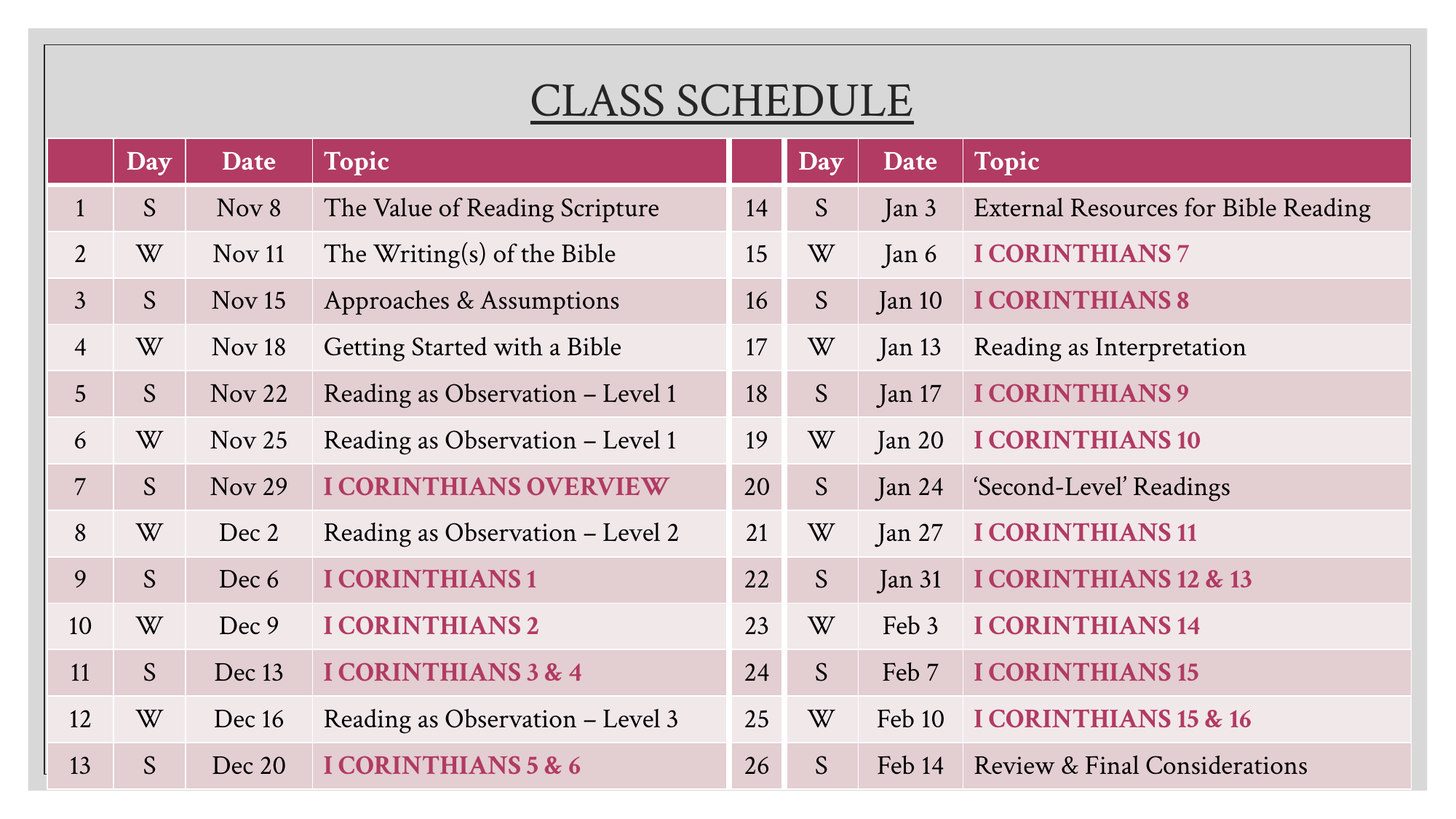

# CLASS SCHEDULE
|  | Day | Date | Topic |  | Day | Date | Topic |
| --- | --- | --- | --- | --- | --- | --- | --- |
| 1 | S | Nov 8 | The Value of Reading Scripture | 14 | S | Jan 3 | External Resources for Bible Reading |
| 2 | W | Nov 11 | The Writing(s) of the Bible | 15 | W | Jan 6 | I CORINTHIANS 7 |
| 3 | S | Nov 15 | Approaches & Assumptions | 16 | S | Jan 10 | I CORINTHIANS 8 |
| 4 | W | Nov 18 | Getting Started with a Bible | 17 | W | Jan 13 | Reading as Interpretation |
| 5 | S | Nov 22 | Reading as Observation – Level 1 | 18 | S | Jan 17 | I CORINTHIANS 9 |
| 6 | W | Nov 25 | Reading as Observation – Level 1 | 19 | W | Jan 20 | I CORINTHIANS 10 |
| 7 | S | Nov 29 | I CORINTHIANS OVERVIEW | 20 | S | Jan 24 | ‘Second-Level’ Readings |
| 8 | W | Dec 2 | Reading as Observation – Level 2 | 21 | W | Jan 27 | I CORINTHIANS 11 |
| 9 | S | Dec 6 | I CORINTHIANS 1 | 22 | S | Jan 31 | I CORINTHIANS 12 & 13 |
| 10 | W | Dec 9 | I CORINTHIANS 2 | 23 | W | Feb 3 | I CORINTHIANS 14 |
| 11 | S | Dec 13 | I CORINTHIANS 3 & 4 | 24 | S | Feb 7 | I CORINTHIANS 15 |
| 12 | W | Dec 16 | Reading as Observation – Level 3 | 25 | W | Feb 10 | I CORINTHIANS 15 & 16 |
| 13 | S | Dec 20 | I CORINTHIANS 5 & 6 | 26 | S | Feb 14 | Review & Final Considerations |